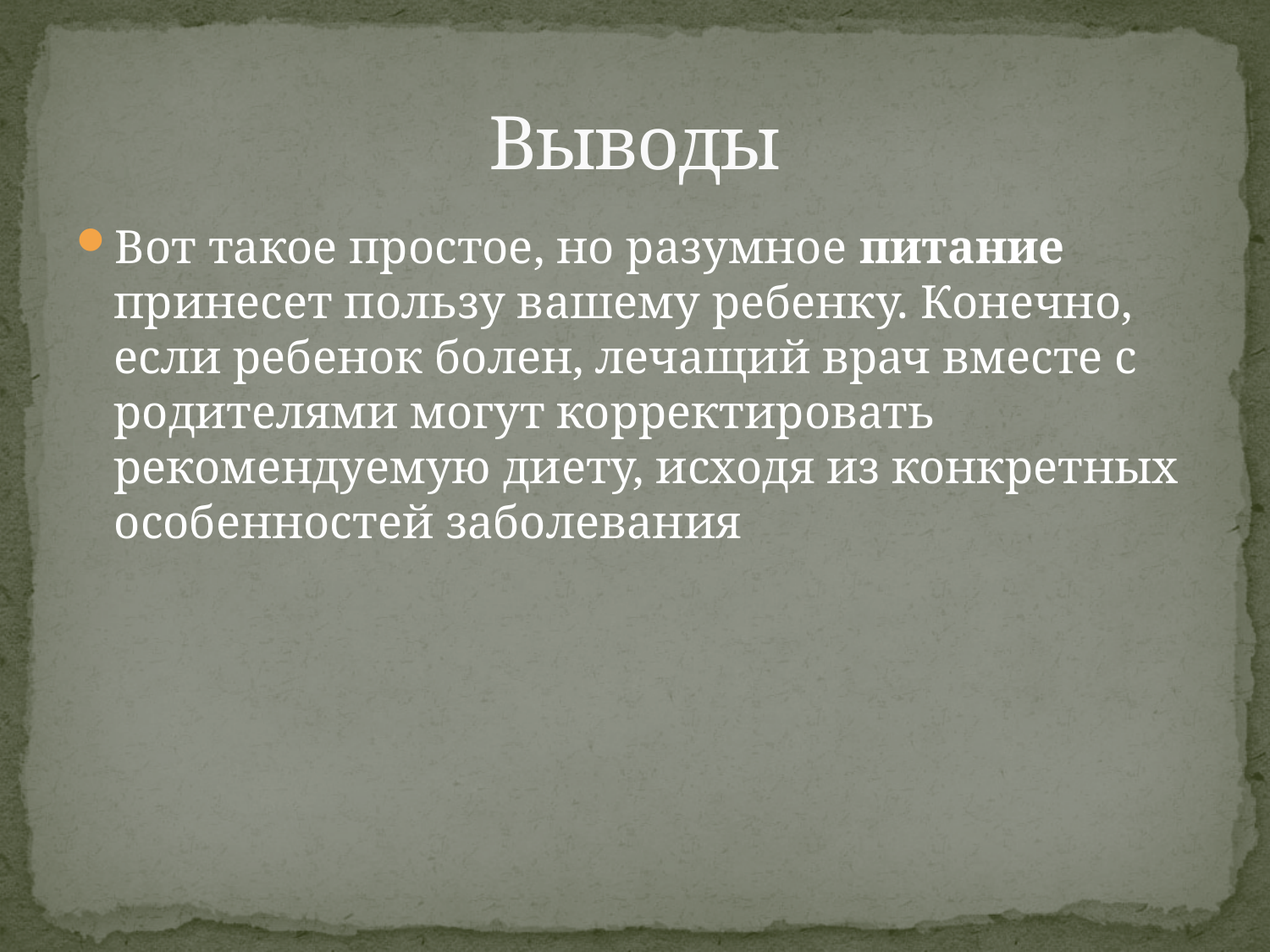

# Выводы
Вот такое простое, но разумное питание принесет пользу вашему ребенку. Конечно, если ребенок болен, лечащий врач вместе с родителями могут корректировать рекомендуемую диету, исходя из конкретных особенностей заболевания